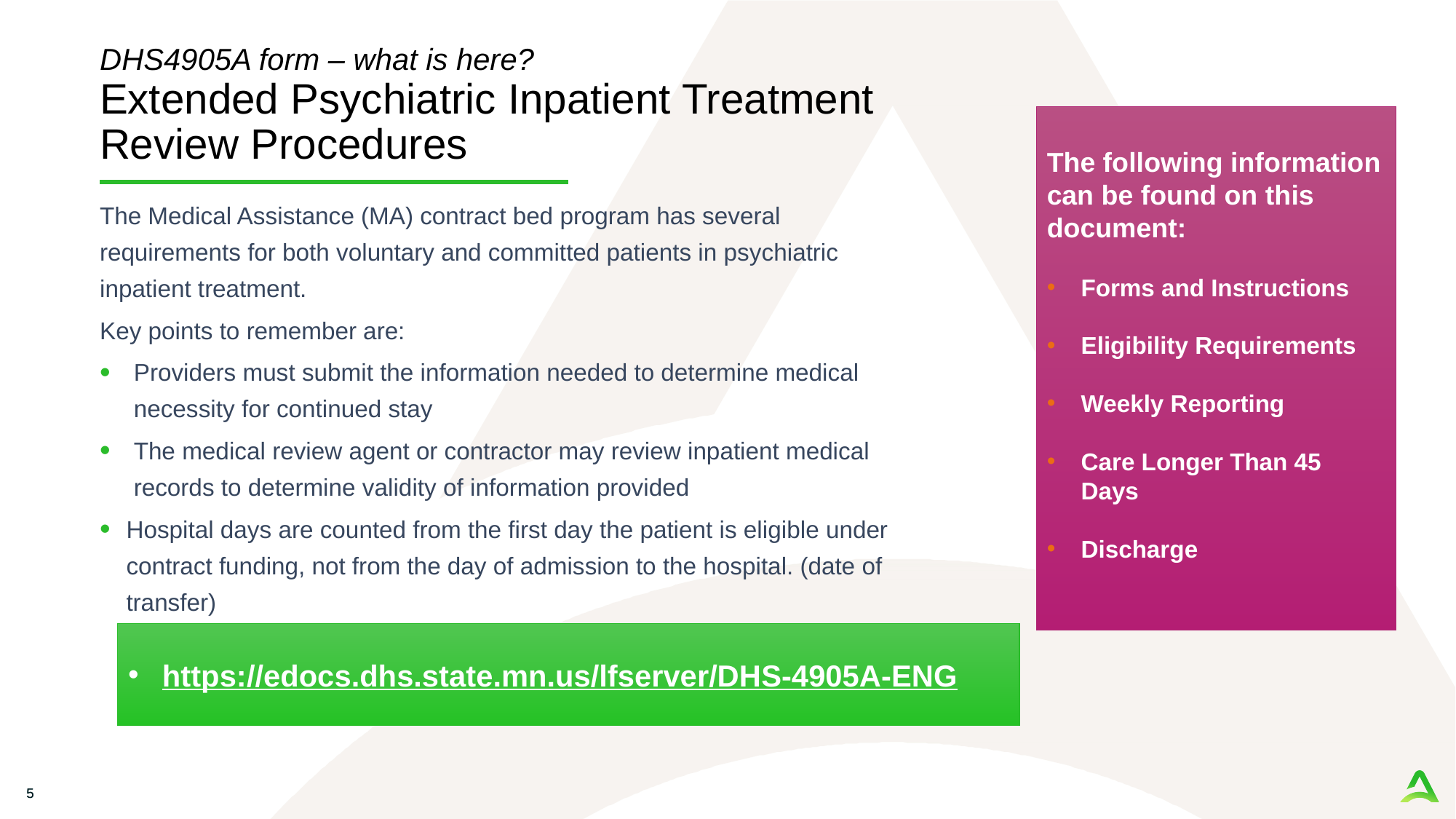

# DHS4905A form – what is here? Extended Psychiatric Inpatient Treatment Review Procedures

The following information can be found on this document:

Forms and Instructions

Eligibility Requirements

Weekly Reporting

Care Longer Than 45 Days

Discharge

The Medical Assistance (MA) contract bed program has several requirements for both voluntary and committed patients in psychiatric inpatient treatment.
Key points to remember are:
Providers must submit the information needed to determine medical necessity for continued stay
The medical review agent or contractor may review inpatient medical records to determine validity of information provided
Hospital days are counted from the first day the patient is eligible under contract funding, not from the day of admission to the hospital. (date of transfer)
https://edocs.dhs.state.mn.us/lfserver/DHS-4905A-ENG